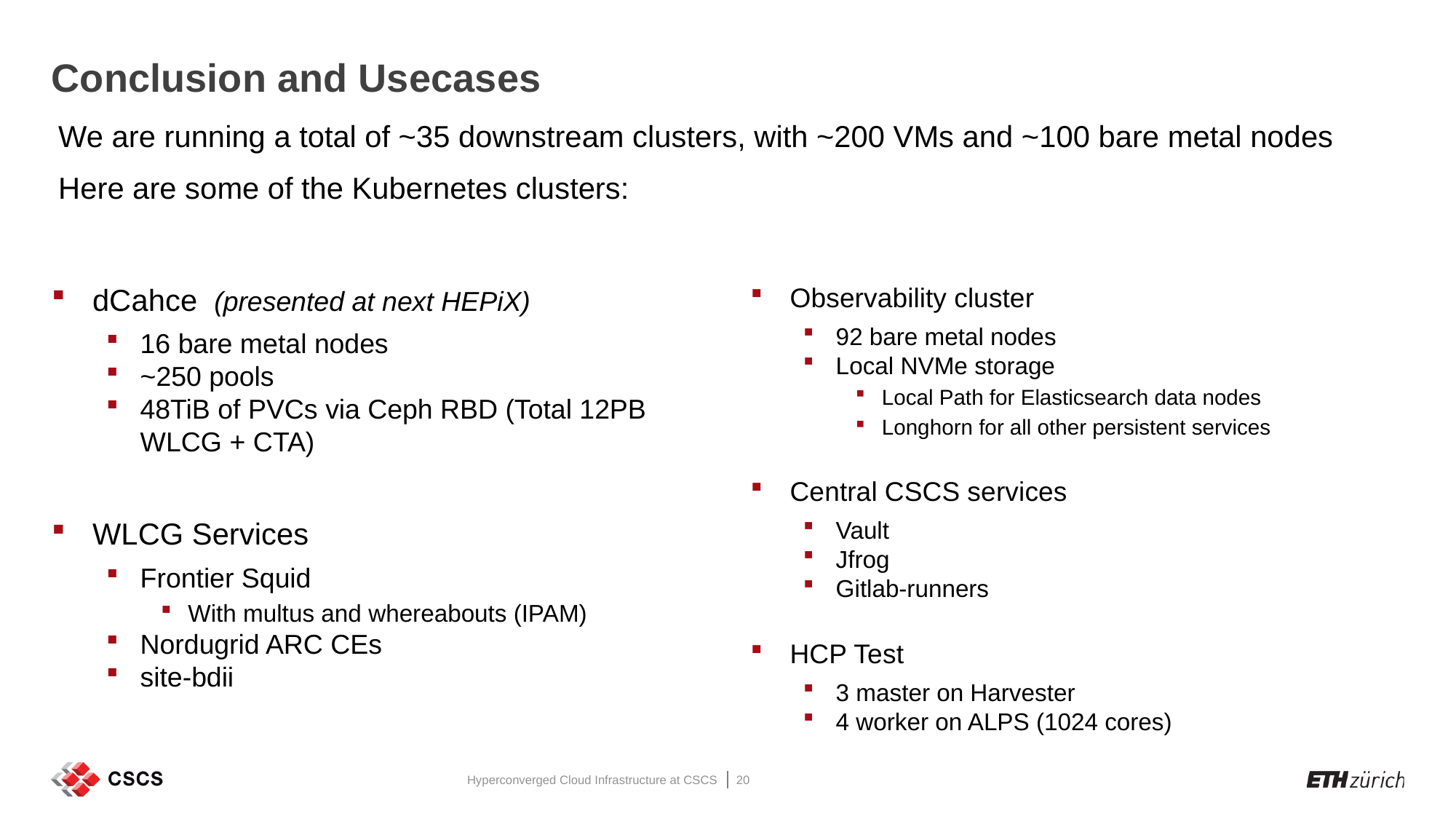

# Conclusion and Usecases
We are running a total of ~35 downstream clusters, with ~200 VMs and ~100 bare metal nodes
Here are some of the Kubernetes clusters:
dCahce  (presented at next HEPiX)
16 bare metal nodes
~250 pools
48TiB of PVCs via Ceph RBD (Total 12PB WLCG + CTA)

WLCG Services
Frontier Squid
With multus and whereabouts (IPAM)
Nordugrid ARC CEs
site-bdii

Observability cluster
92 bare metal nodes
Local NVMe storage
Local Path for Elasticsearch data nodes
Longhorn for all other persistent services

Central CSCS services
Vault
Jfrog
Gitlab-runners

HCP Test
3 master on Harvester
4 worker on ALPS (1024 cores)
Hyperconverged Cloud Infrastructure at CSCS
20